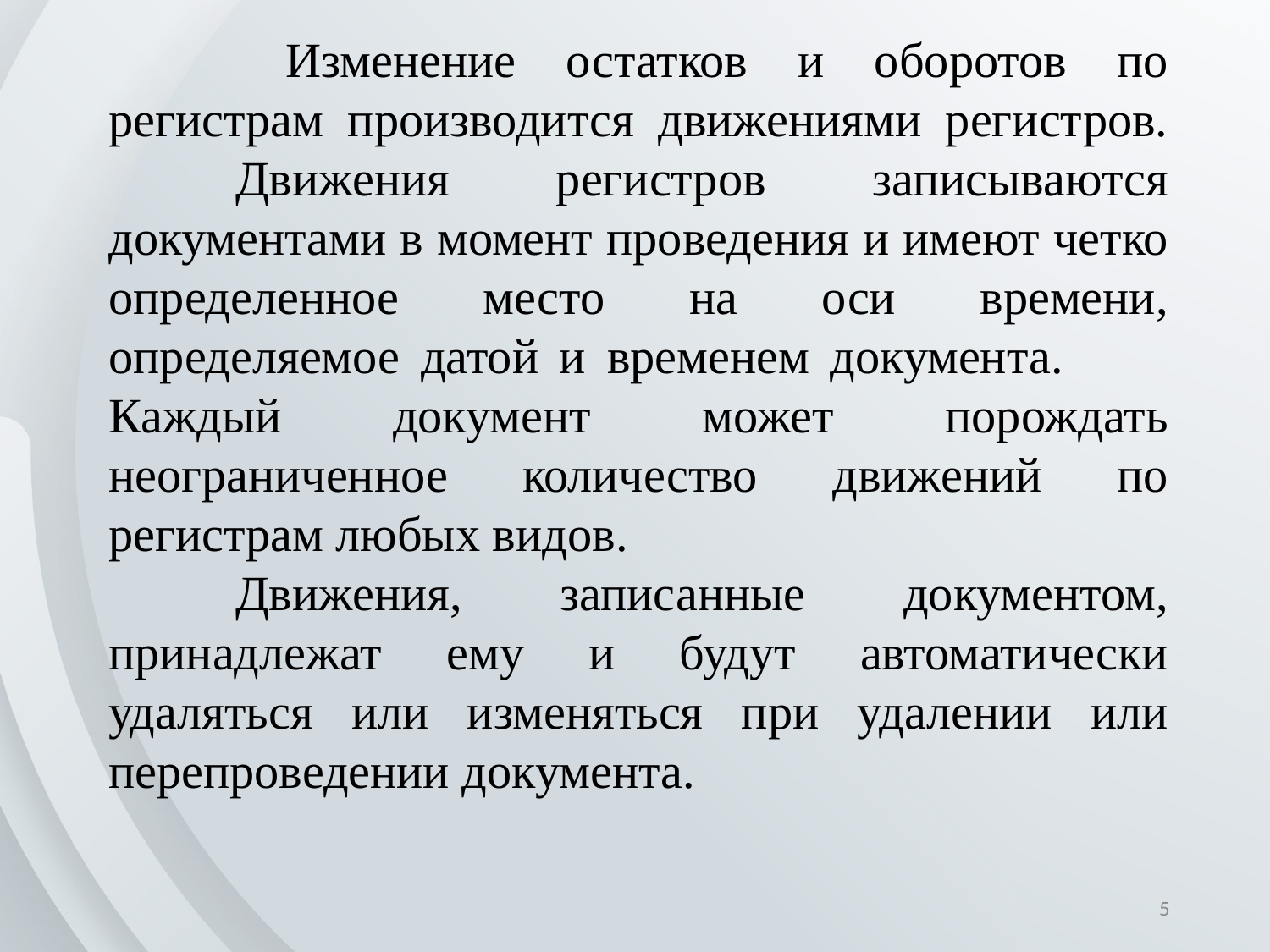

Изменение остатков и оборотов по регистрам производится движениями регистров. 	Движения регистров записываются документами в момент проведения и имеют четко определенное место на оси времени, определяемое датой и временем документа. 	Каждый документ может порождать неограниченное количество движений по регистрам любых видов.
	Движения, записанные документом, принадлежат ему и будут автоматически удаляться или изменяться при удалении или перепроведении документа.

5